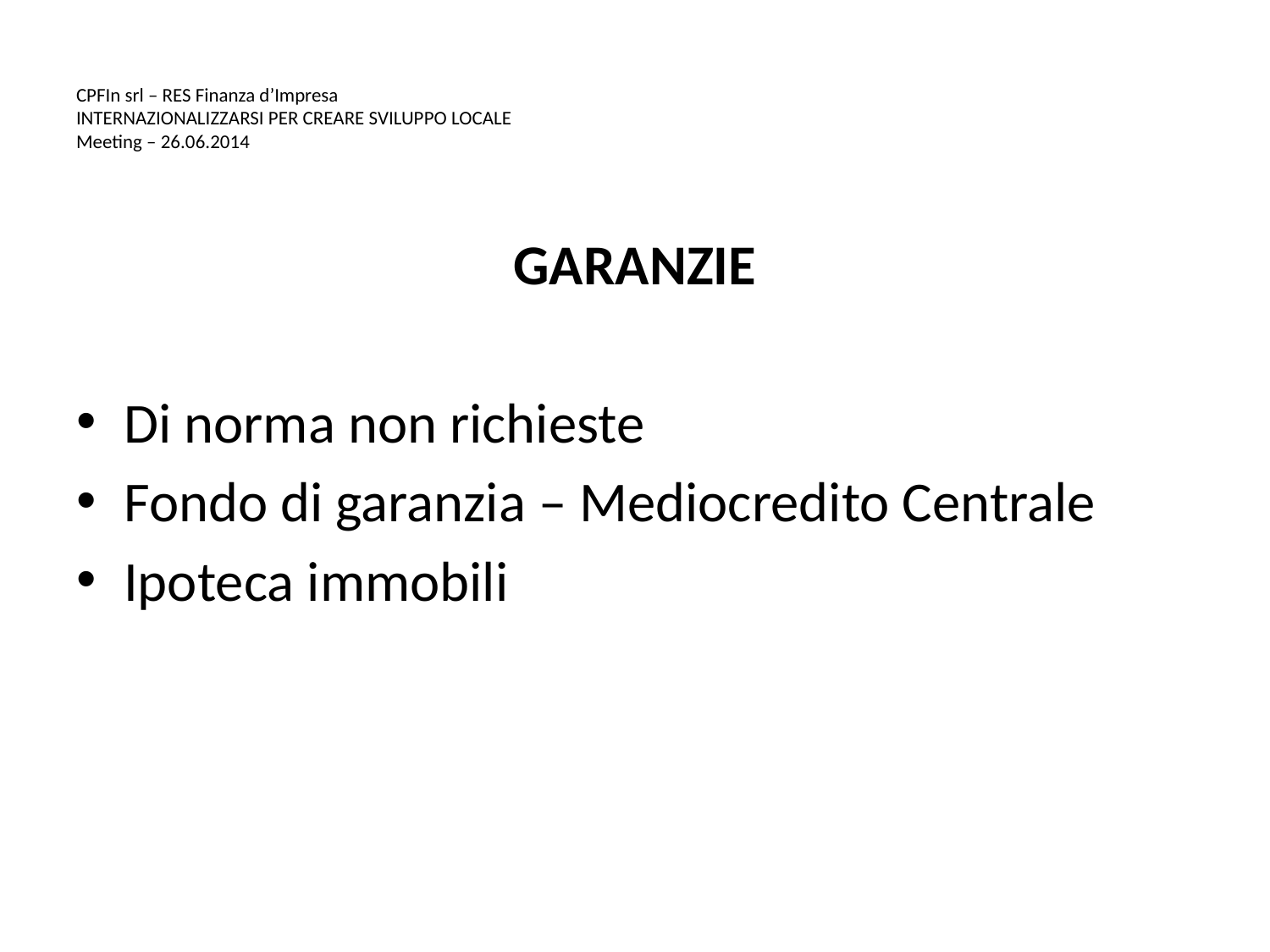

# CPFIn srl – RES Finanza d’Impresa INTERNAZIONALIZZARSI PER CREARE SVILUPPO LOCALE Meeting – 26.06.2014
GARANZIE

Di norma non richieste
Fondo di garanzia – Mediocredito Centrale
Ipoteca immobili